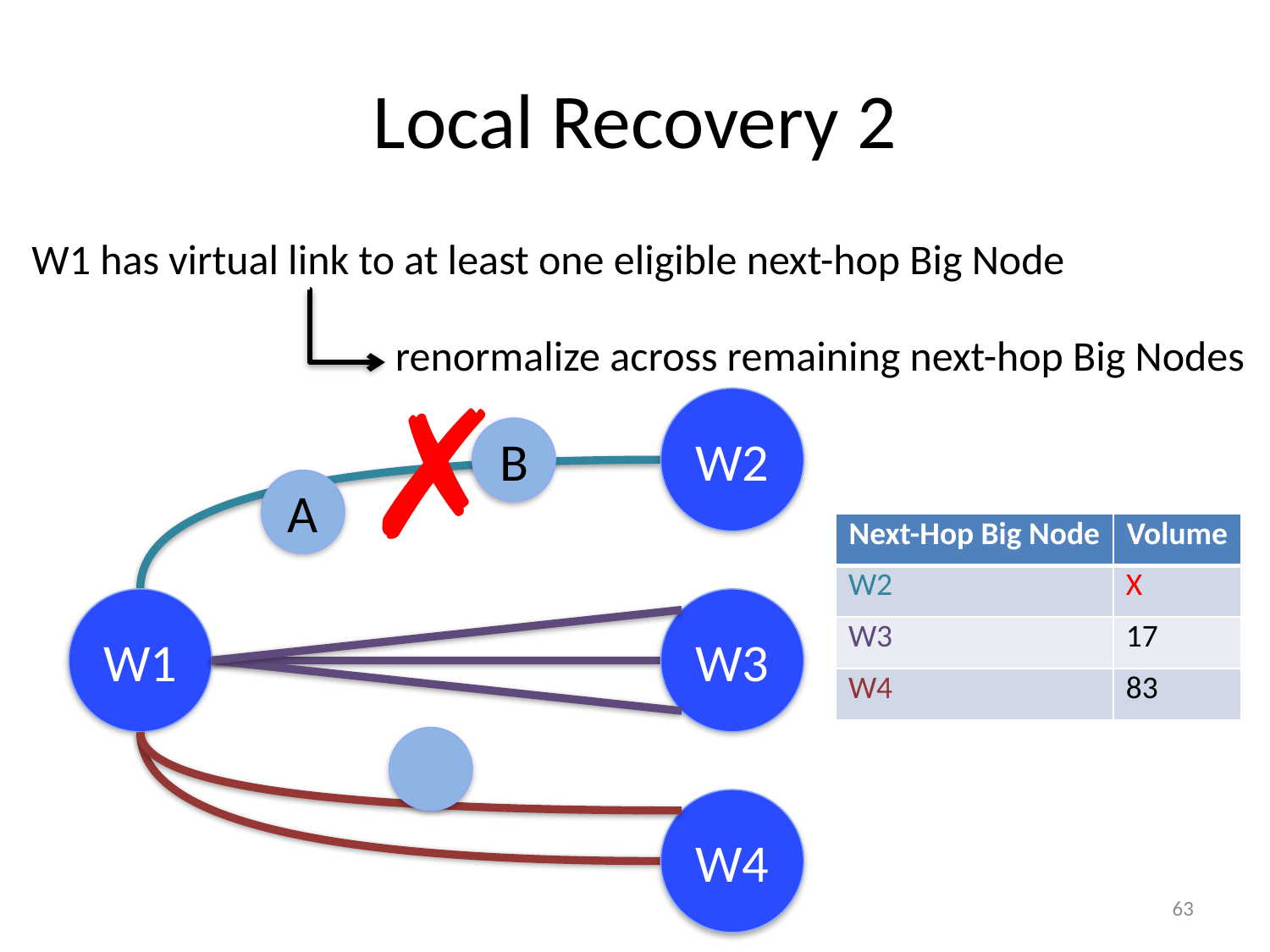

# Local Recovery 2
W1 has virtual link to at least one eligible next-hop Big Node
renormalize across remaining next-hop Big Nodes
✗

W2
B
A
W1
W3

W4
| Next-Hop Big Node | Volume |
| --- | --- |
| W2 | 40 |
| W3 | 10 |
| W4 | 50 |
| Next-Hop Big Node | Volume |
| --- | --- |
| W2 | X |
| W3 | 17 |
| W4 | 83 |
63